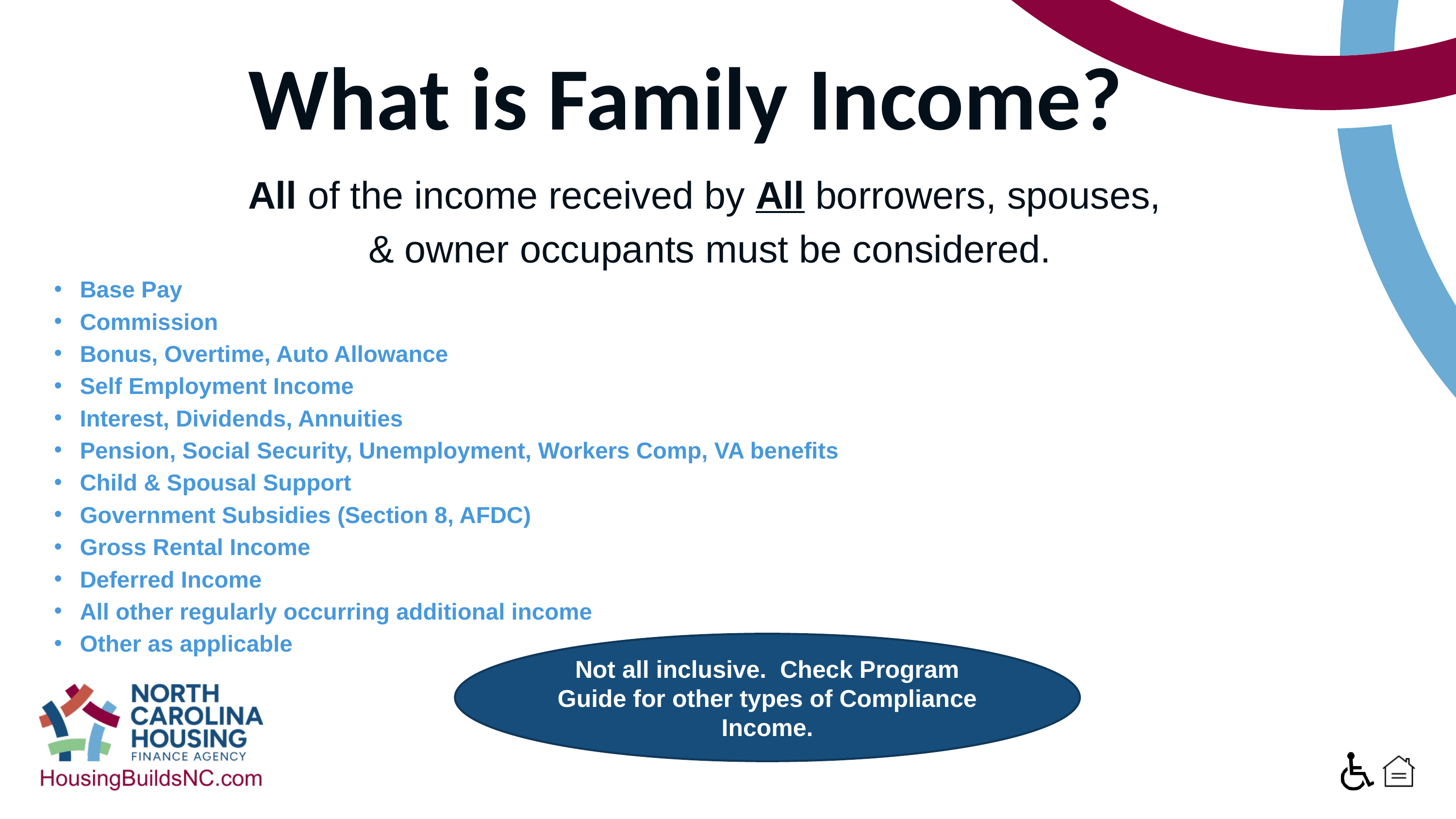

# What is Family Income?
All of the income received by All borrowers, spouses,
& owner occupants must be considered.
Base Pay
Commission
Bonus, Overtime, Auto Allowance
Self Employment Income
Interest, Dividends, Annuities
Pension, Social Security, Unemployment, Workers Comp, VA benefits
Child & Spousal Support
Government Subsidies (Section 8, AFDC)
Gross Rental Income
Deferred Income
All other regularly occurring additional income
Other as applicable

Not all inclusive.  Check Program Guide for other types of Compliance Income.